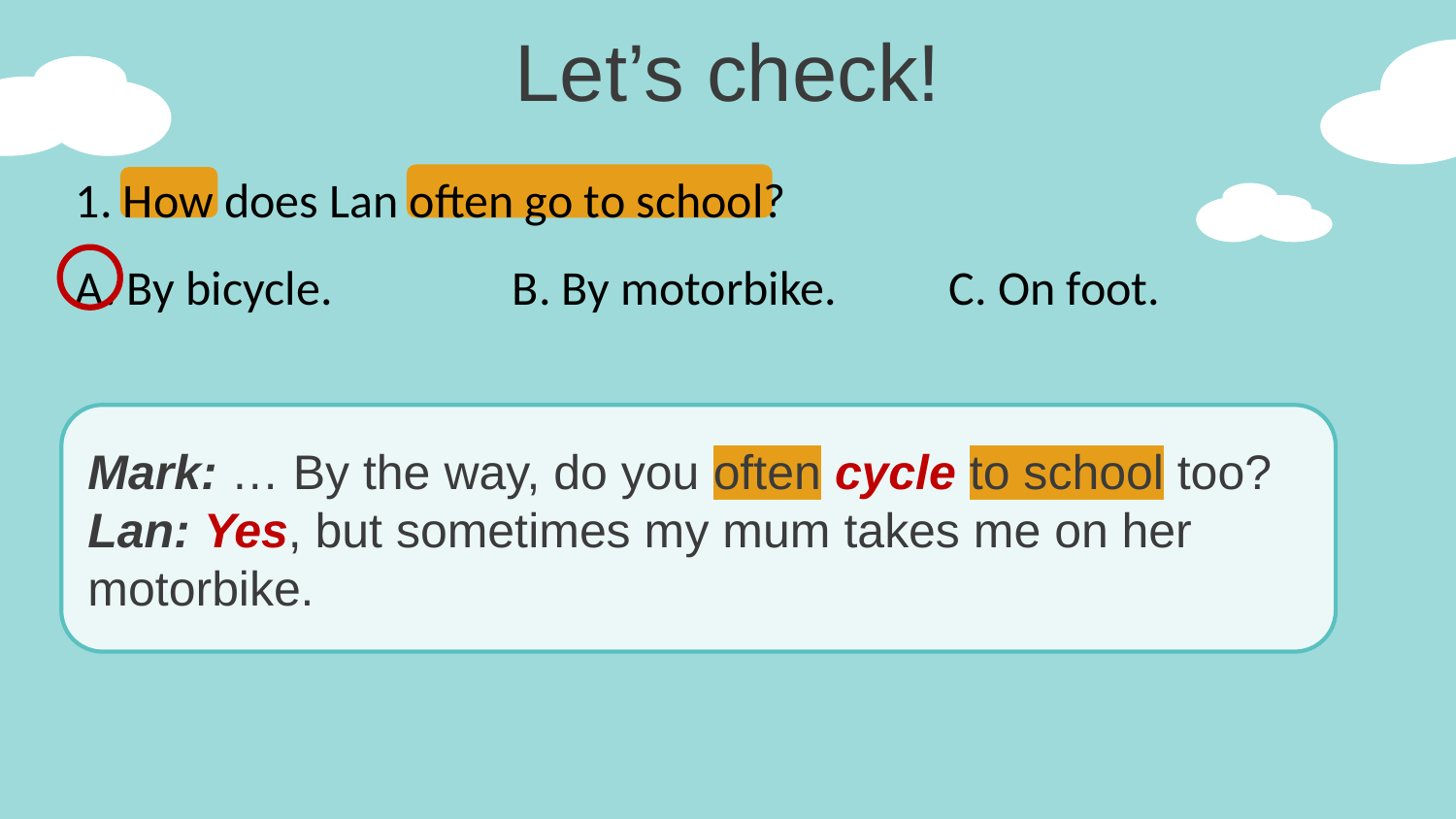

# Let’s check!
1. How does Lan often go to school?
A. By bicycle. 		B. By motorbike.	C. On foot.

Mark: … By the way, do you often cycle to school too?
Lan: Yes, but sometimes my mum takes me on her motorbike.